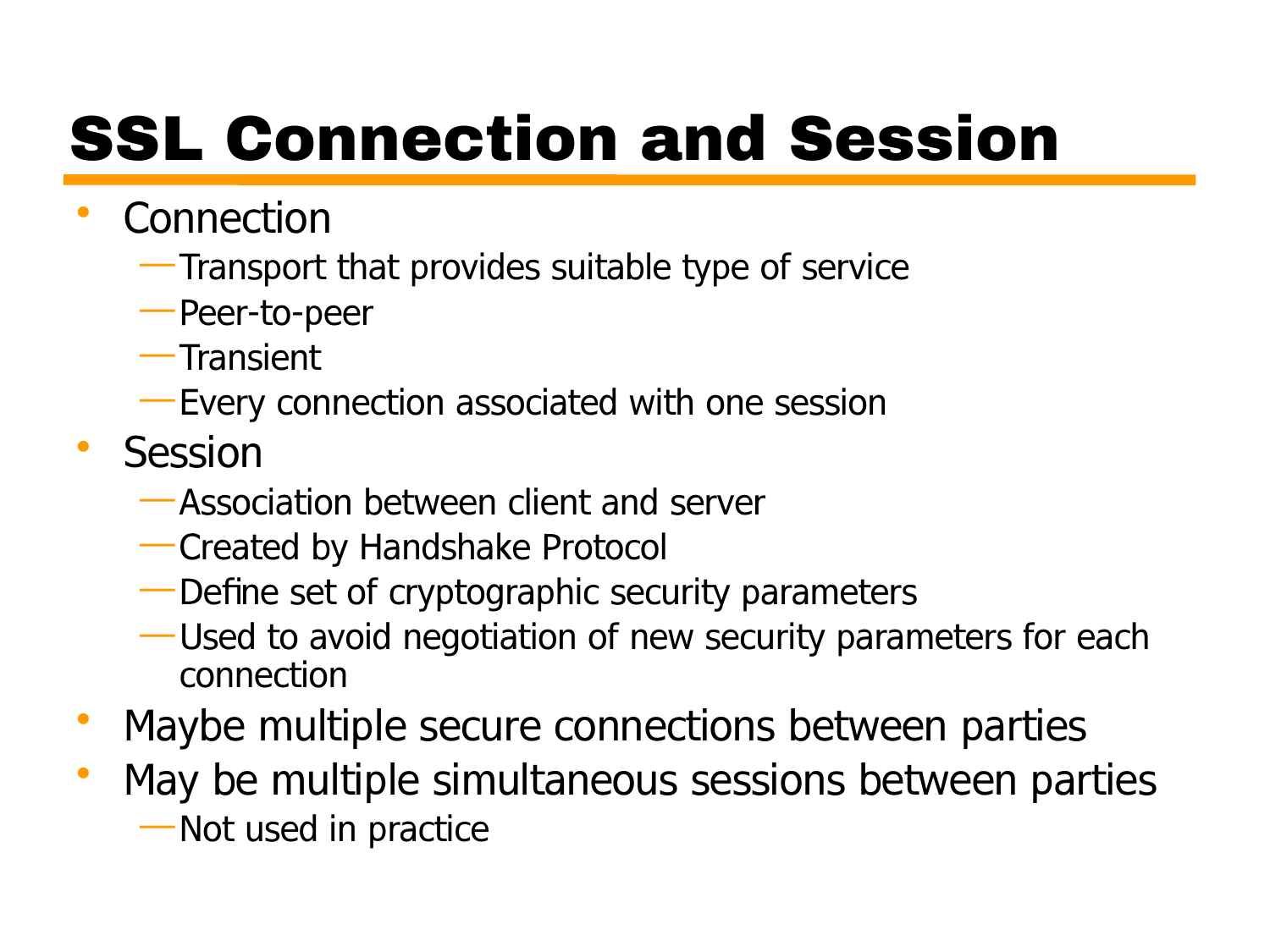

# SSL Connection and Session
Connection
Transport that provides suitable type of service
Peer-to-peer
Transient
Every connection associated with one session
Session
Association between client and server
Created by Handshake Protocol
Define set of cryptographic security parameters
Used to avoid negotiation of new security parameters for each connection
Maybe multiple secure connections between parties
May be multiple simultaneous sessions between parties
Not used in practice